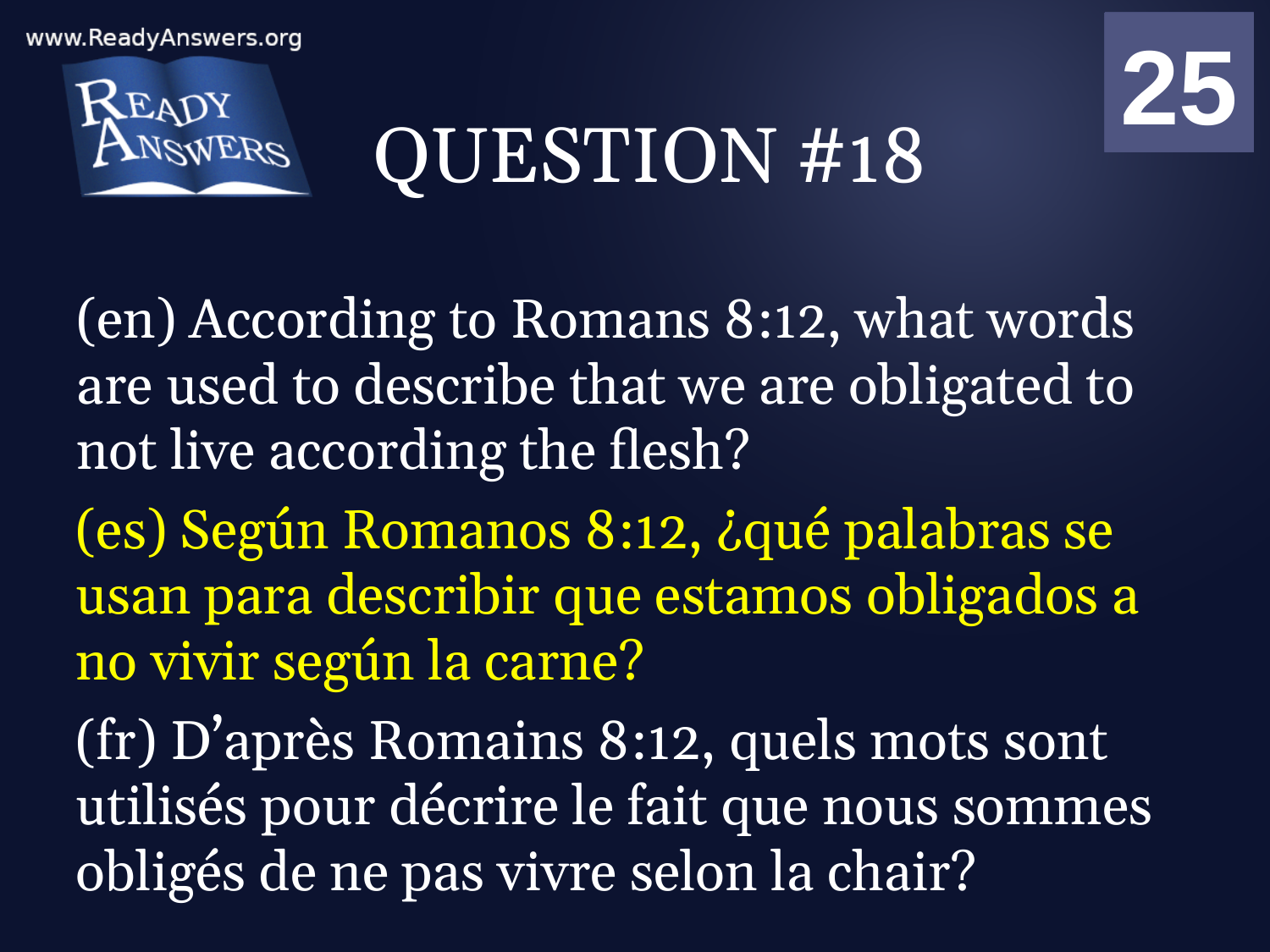

01
02
03
04
05
06
07
08
09
10
11
12
13
14
15
16
17
18
19
20
21
22
23
24
25
00
# QUESTION #18
(en) According to Romans 8:12, what words are used to describe that we are obligated to not live according the flesh?
(es) Según Romanos 8:12, ¿qué palabras se usan para describir que estamos obligados a no vivir según la carne?
(fr) D’après Romains 8:12, quels mots sont utilisés pour décrire le fait que nous sommes obligés de ne pas vivre selon la chair?